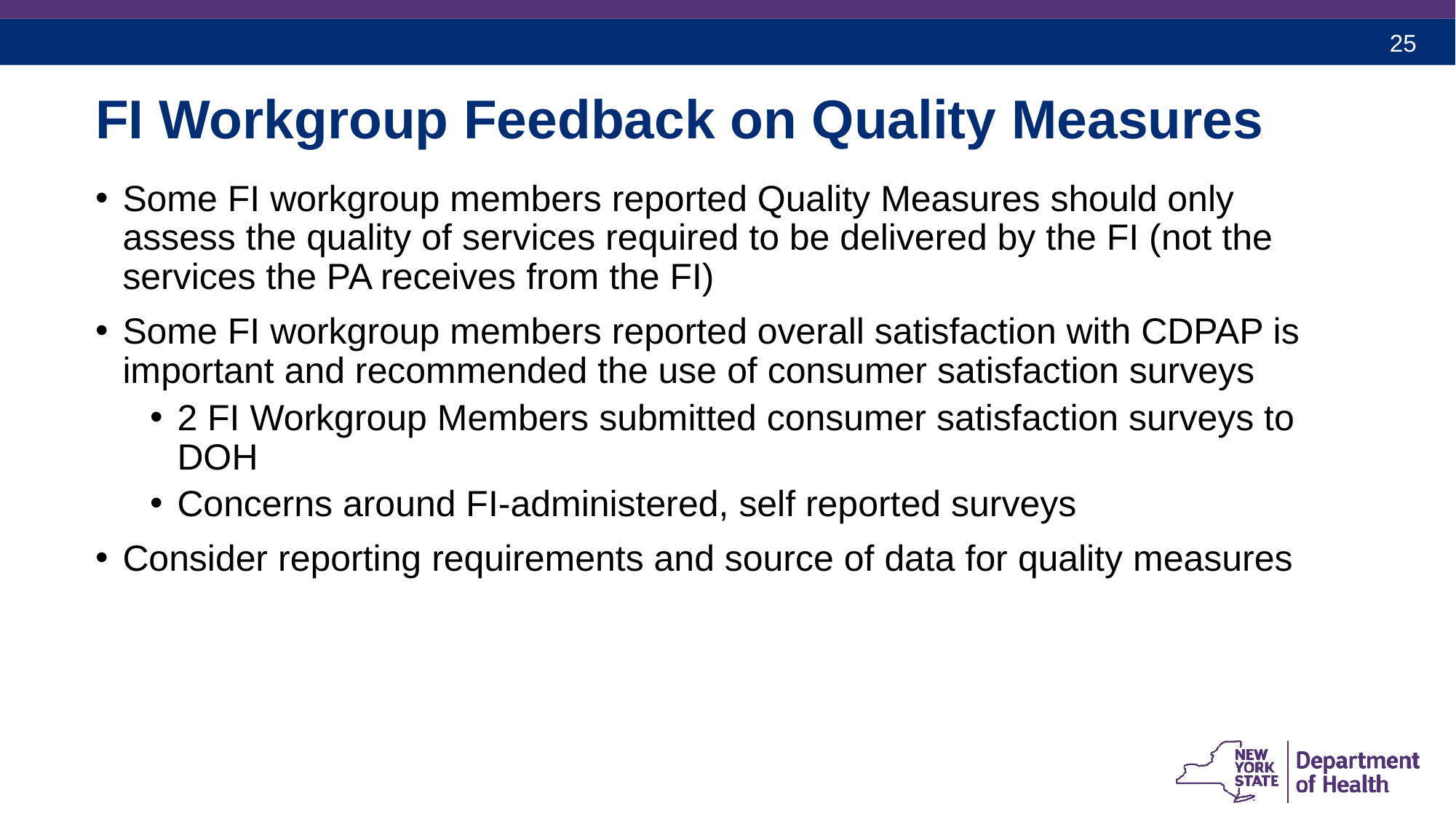

# FI Workgroup Feedback on Quality Measures
Some FI workgroup members reported Quality Measures should only assess the quality of services required to be delivered by the FI (not the services the PA receives from the FI)
Some FI workgroup members reported overall satisfaction with CDPAP is important and recommended the use of consumer satisfaction surveys
2 FI Workgroup Members submitted consumer satisfaction surveys to DOH
Concerns around FI-administered, self reported surveys
Consider reporting requirements and source of data for quality measures